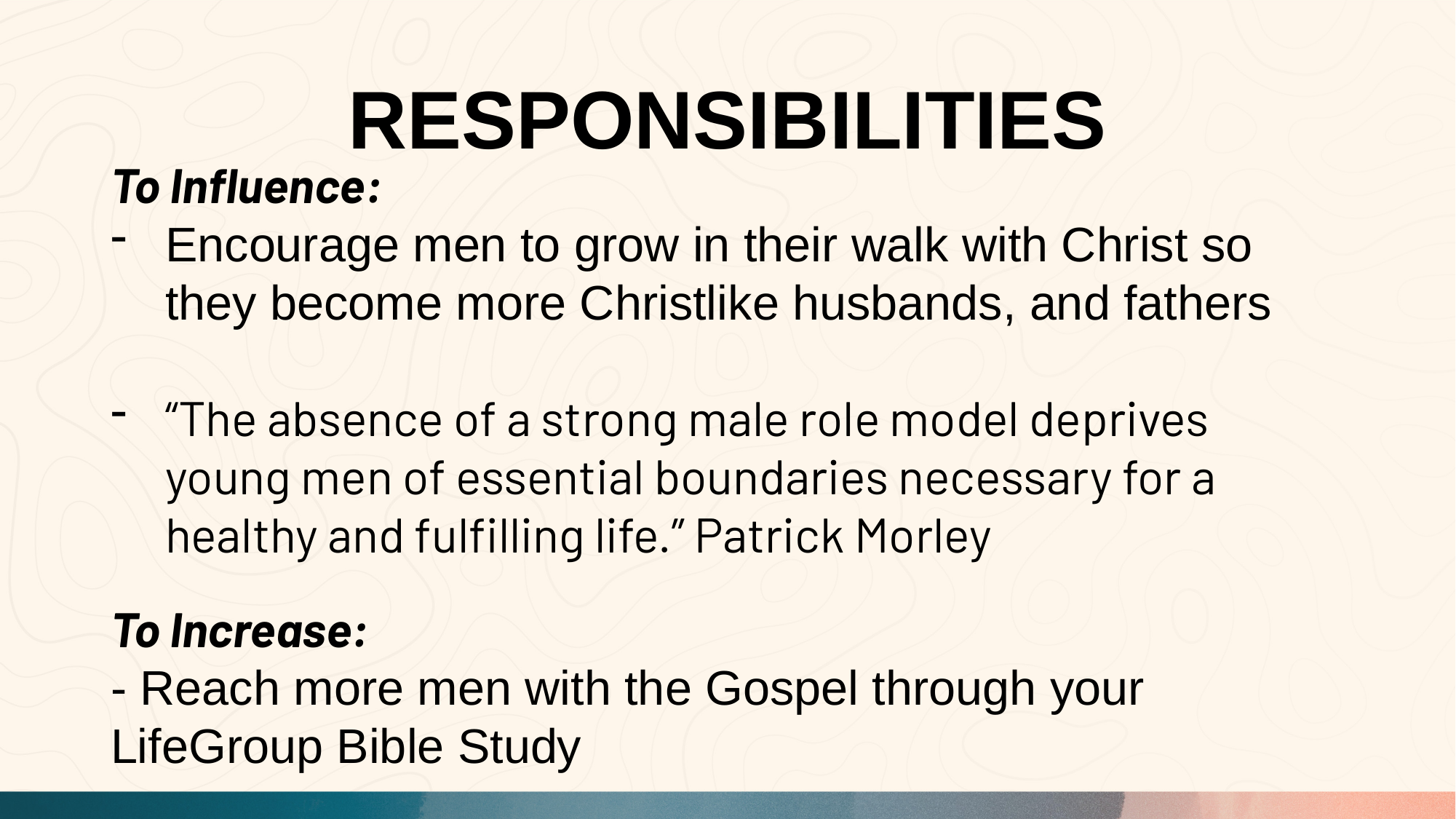

# RESPONSIBILITIES
To Influence:
Encourage men to grow in their walk with Christ so they become more Christlike husbands, and fathers

“The absence of a strong male role model deprives young men of essential boundaries necessary for a healthy and fulfilling life.” Patrick Morley
To Increase:
- Reach more men with the Gospel through your LifeGroup Bible Study